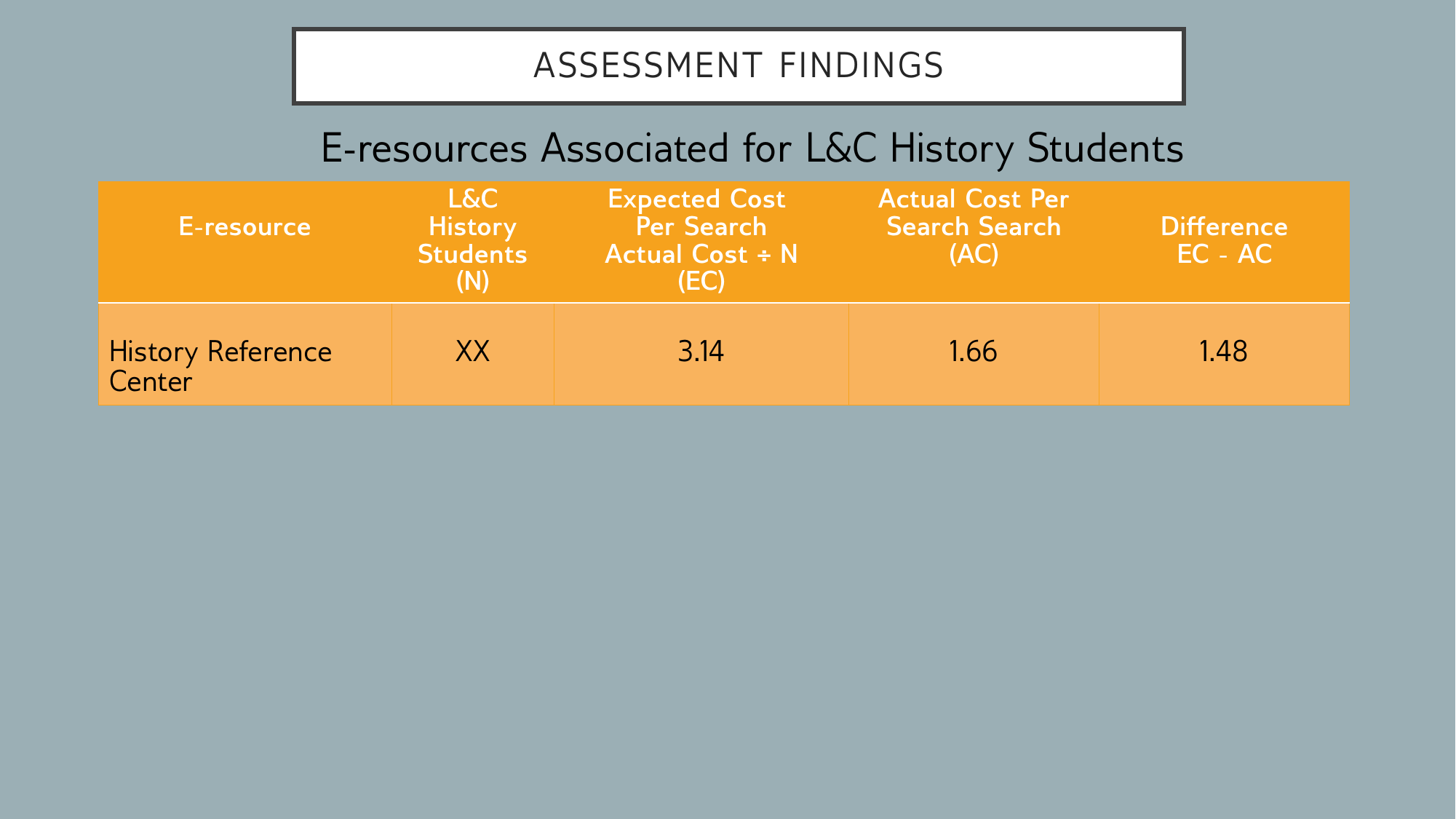

# assessment findings
E-resources Associated for L&C History Students
| E-resource | L&C History Students (N) | Expected Cost Per Search Actual Cost ÷ N (EC) | Actual Cost Per Search Search (AC) | Difference EC - AC |
| --- | --- | --- | --- | --- |
| History Reference Center | XX | 3.14 | 1.66 | 1.48 |